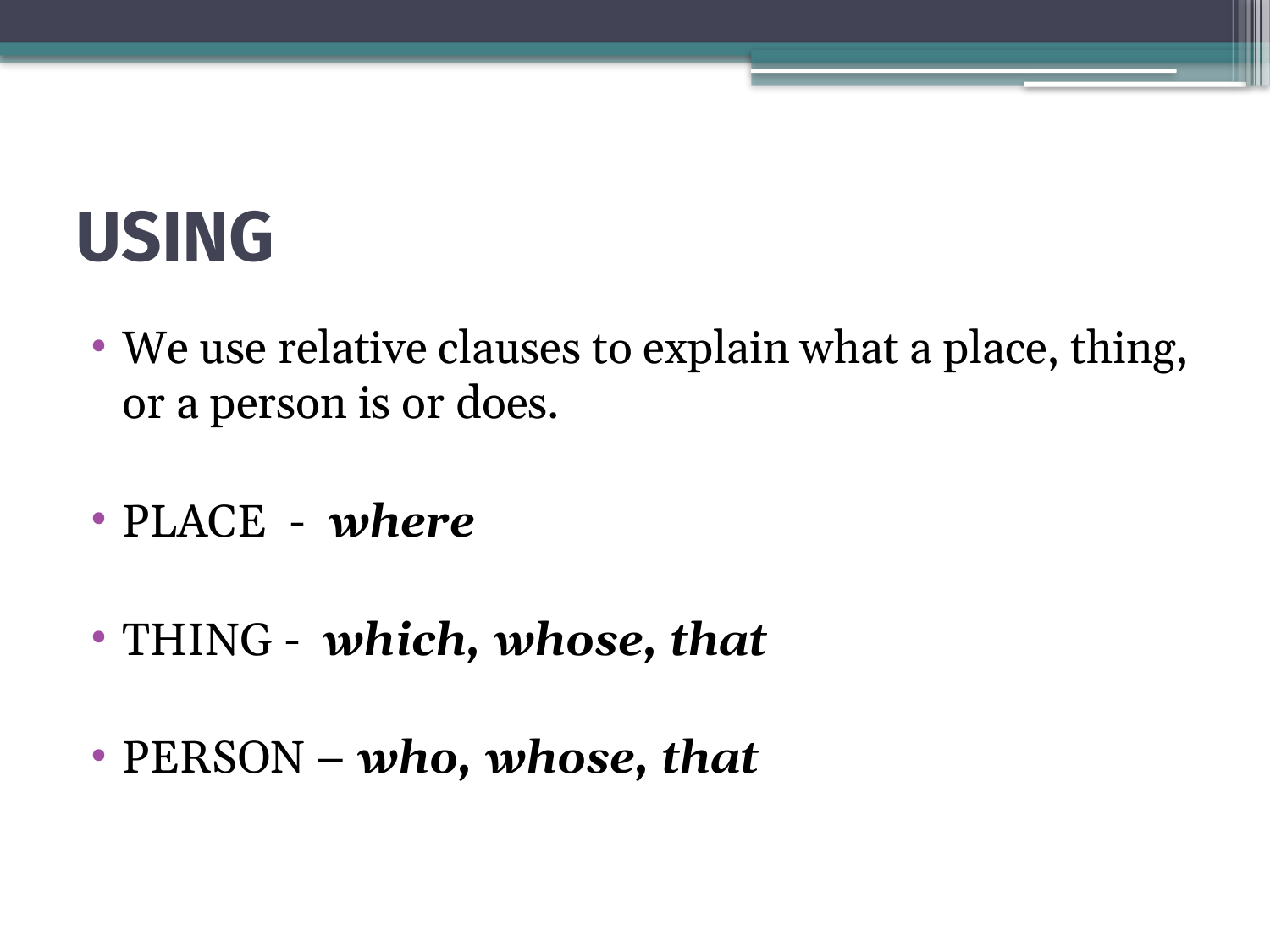

# USING
We use relative clauses to explain what a place, thing, or a person is or does.

PLACE  -  where

THING -  which, whose, that

PERSON – who, whose, that